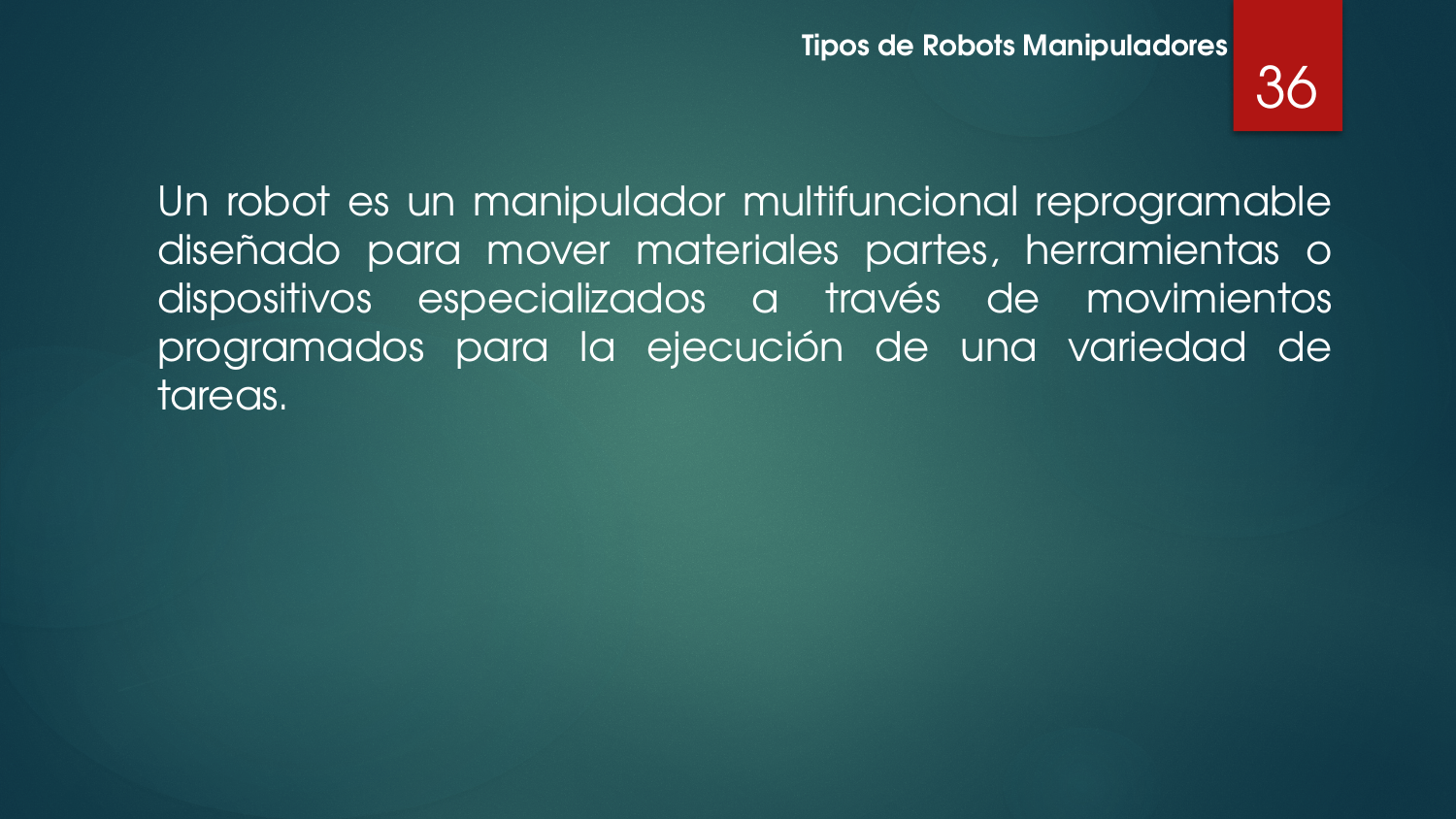

Tipos de Robots Manipuladores
36
Un robot es un manipulador multifuncional reprogramable diseñado para mover materiales partes, herramientas o dispositivos especializados a través de movimientos programados para la ejecución de una variedad de tareas.